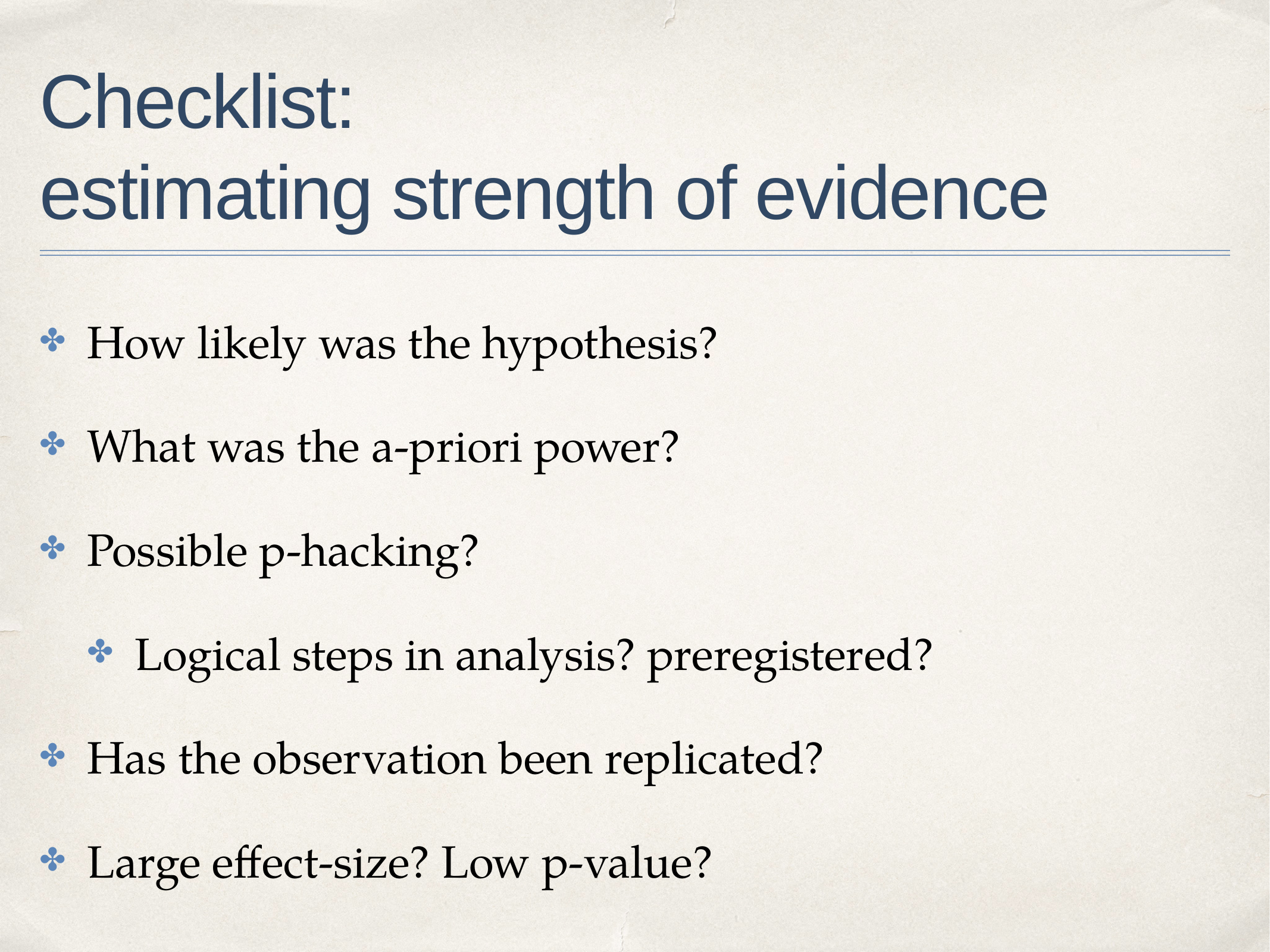

# Checklist: estimating strength of evidence
How likely was the hypothesis?
What was the a-priori power?
Possible p-hacking?
Logical steps in analysis? preregistered?
Has the observation been replicated?
Large effect-size? Low p-value?